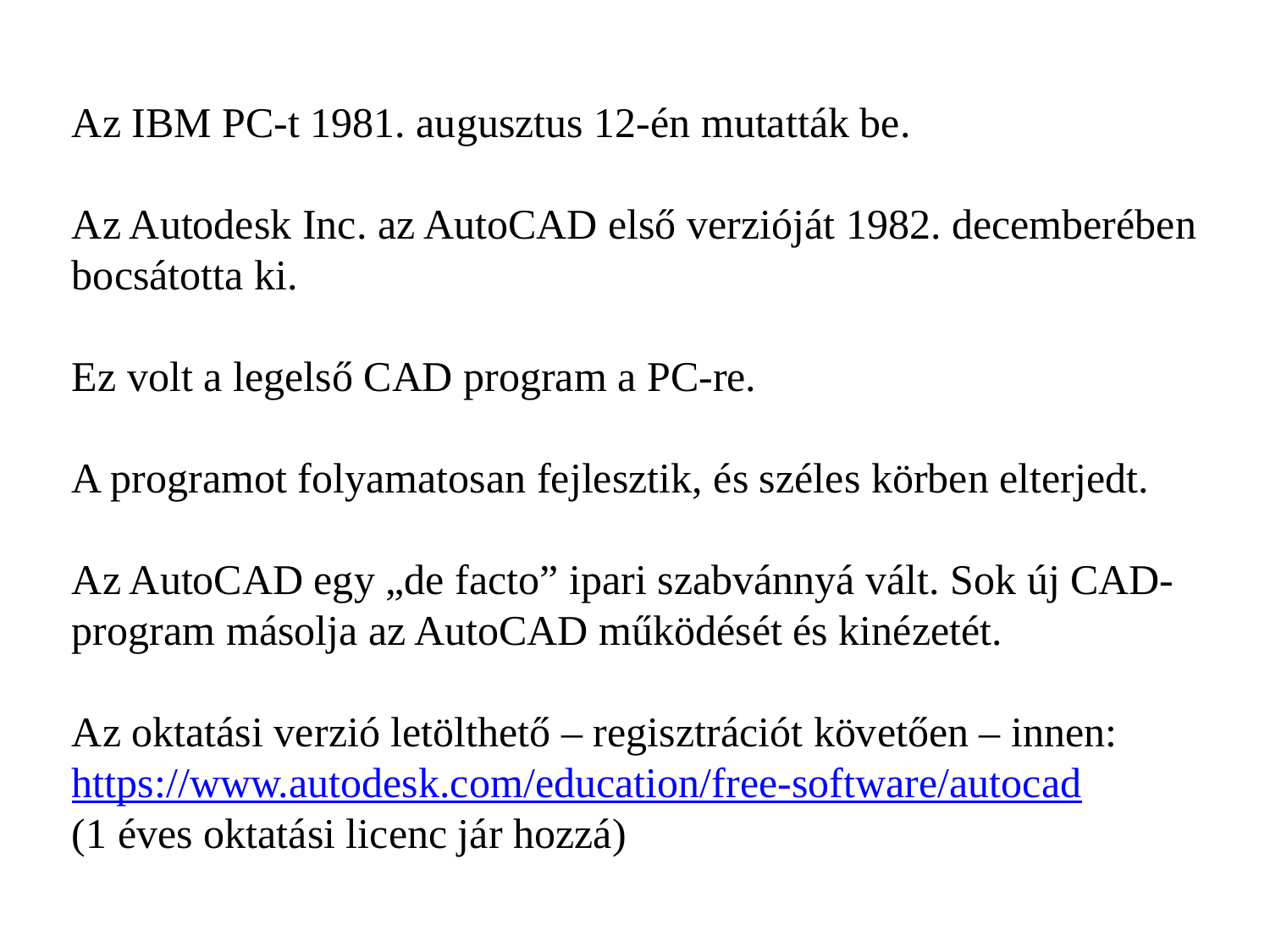

Az IBM PC-t 1981. augusztus 12-én mutatták be.

Az Autodesk Inc. az AutoCAD első verzióját 1982. decemberében bocsátotta ki.

Ez volt a legelső CAD program a PC-re.

A programot folyamatosan fejlesztik, és széles körben elterjedt.

Az AutoCAD egy „de facto” ipari szabvánnyá vált. Sok új CAD-program másolja az AutoCAD működését és kinézetét.

Az oktatási verzió letölthető – regisztrációt követően – innen:
https://www.autodesk.com/education/free-software/autocad
(1 éves oktatási licenc jár hozzá)